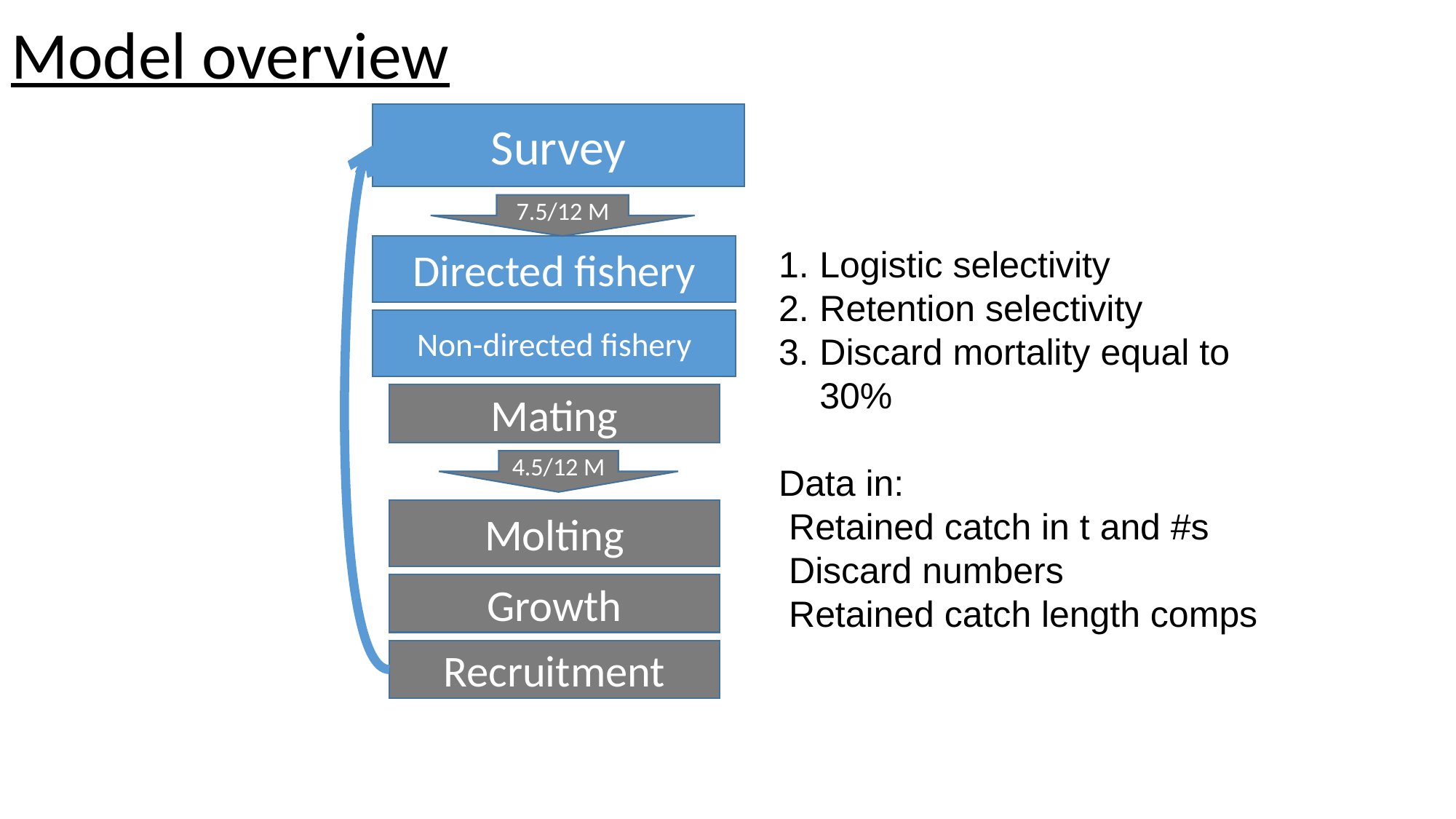

Model overview
Survey
7.5/12 M
Directed fishery
Logistic selectivity
Retention selectivity
Discard mortality equal to 30%

Data in:
 Retained catch in t and #s
 Discard numbers
 Retained catch length comps

Non-directed fishery
Mating
4.5/12 M
Molting
Growth
Recruitment